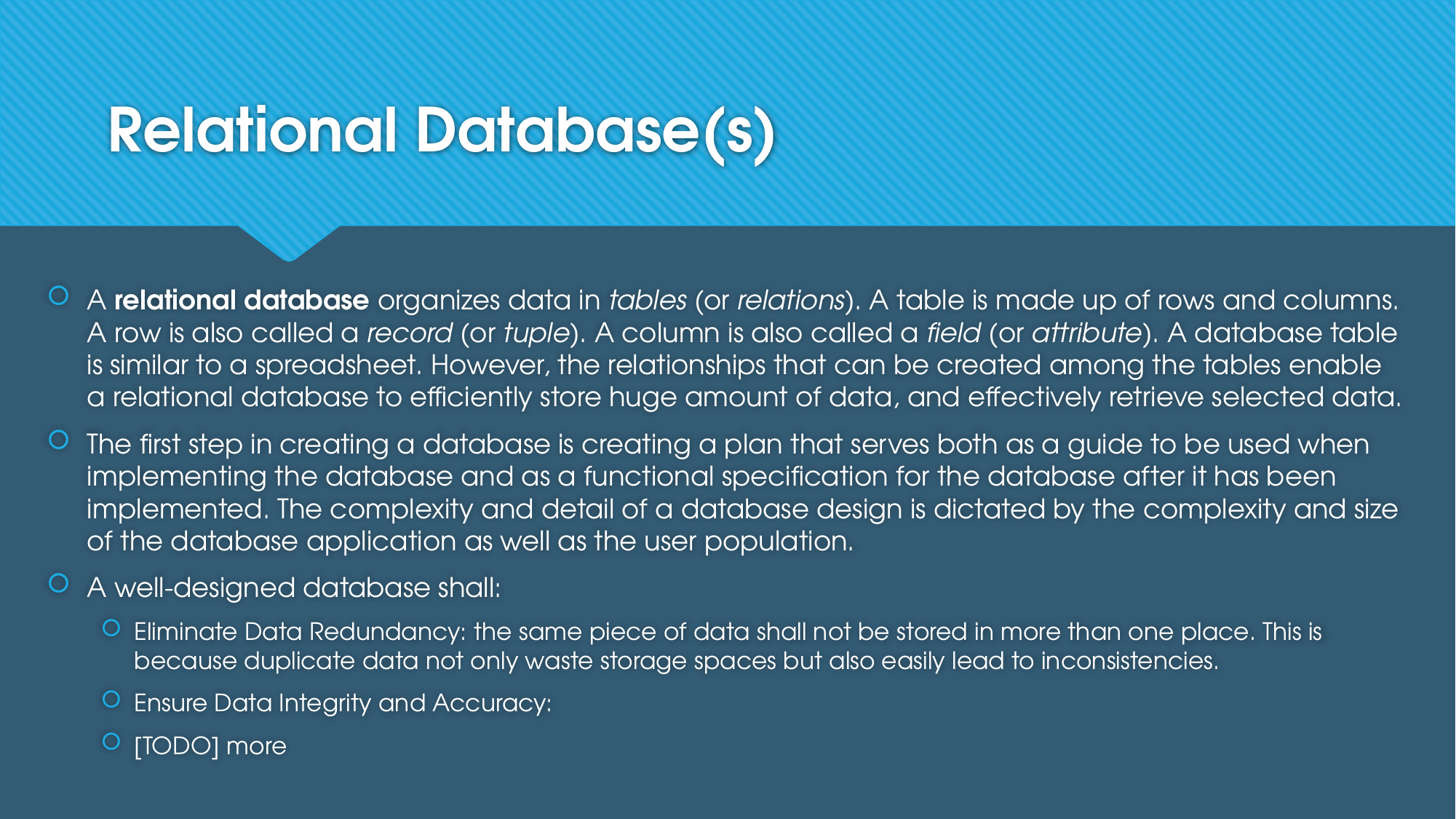

# Relational Database(s)
A relational database organizes data in tables (or relations). A table is made up of rows and columns. A row is also called a record (or tuple). A column is also called a field (or attribute). A database table is similar to a spreadsheet. However, the relationships that can be created among the tables enable a relational database to efficiently store huge amount of data, and effectively retrieve selected data.
The first step in creating a database is creating a plan that serves both as a guide to be used when implementing the database and as a functional specification for the database after it has been implemented. The complexity and detail of a database design is dictated by the complexity and size of the database application as well as the user population.
A well-designed database shall:
Eliminate Data Redundancy: the same piece of data shall not be stored in more than one place. This is because duplicate data not only waste storage spaces but also easily lead to inconsistencies.
Ensure Data Integrity and Accuracy:
[TODO] more